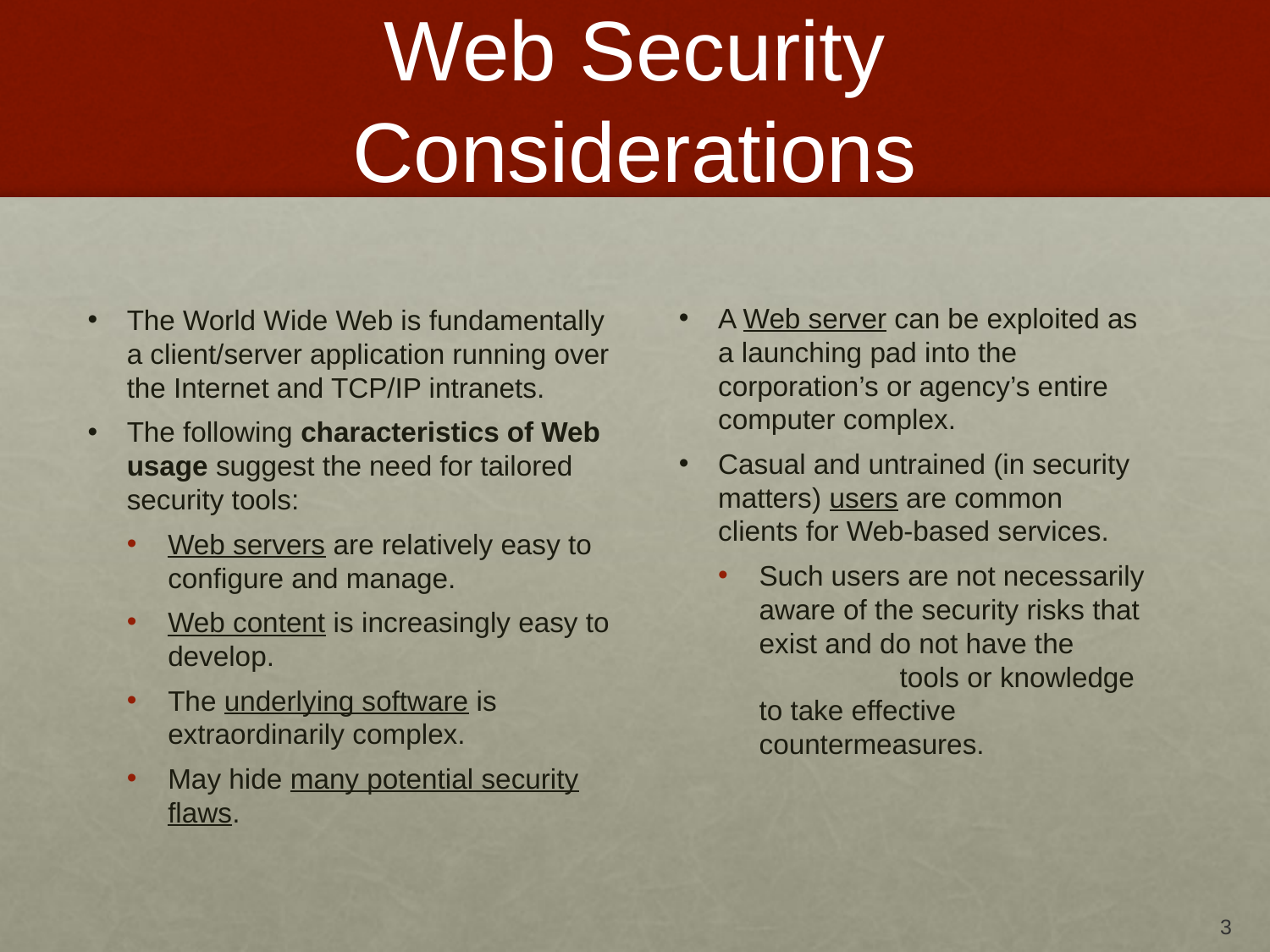

# Web Security Considerations
A Web server can be exploited as a launching pad into the corporation’s or agency’s entire computer complex.
Casual and untrained (in security matters) users are common clients for Web-based services.
Such users are not necessarily aware of the security risks that exist and do not have the                            tools or knowledge to take effective countermeasures.

The World Wide Web is fundamentally a client/server application running over the Internet and TCP/IP intranets.
The following characteristics of Web usage suggest the need for tailored security tools:
Web servers are relatively easy to configure and manage.
Web content is increasingly easy to develop.
The underlying software is extraordinarily complex.
May hide many potential security flaws.
3